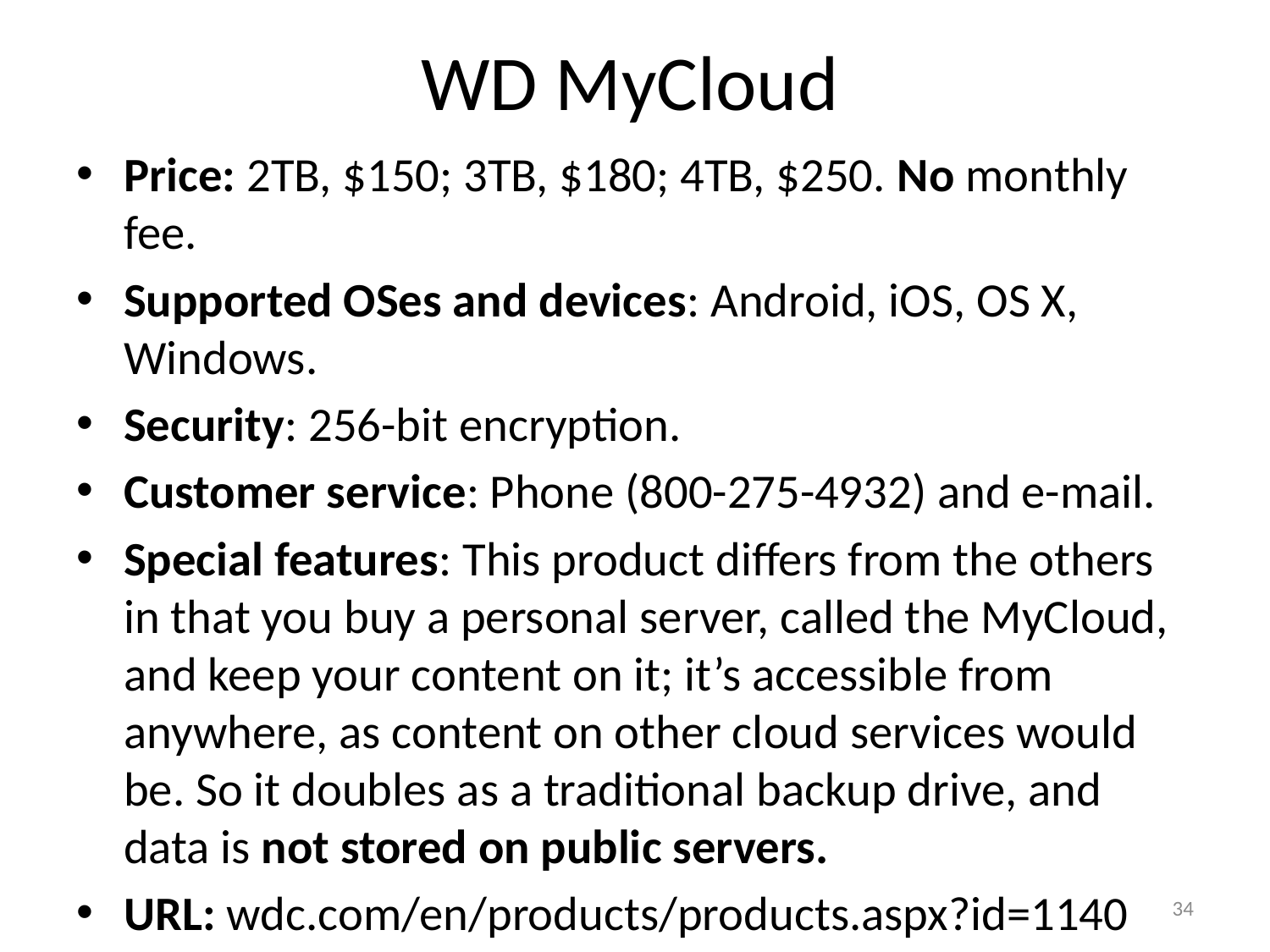

# WD MyCloud
Price: 2TB, $150; 3TB, $180; 4TB, $250. No monthly fee.
Supported OSes and devices: Android, iOS, OS X, Windows.
Security: 256-bit encryption.
Customer service: Phone (800-275-4932) and e-mail.
Special features: This product differs from the others in that you buy a personal server, called the MyCloud, and keep your content on it; it’s accessible from anywhere, as content on other cloud services would be. So it doubles as a traditional backup drive, and data is not stored on public servers.
URL: wdc.com/en/products/products.aspx?id=1140
34